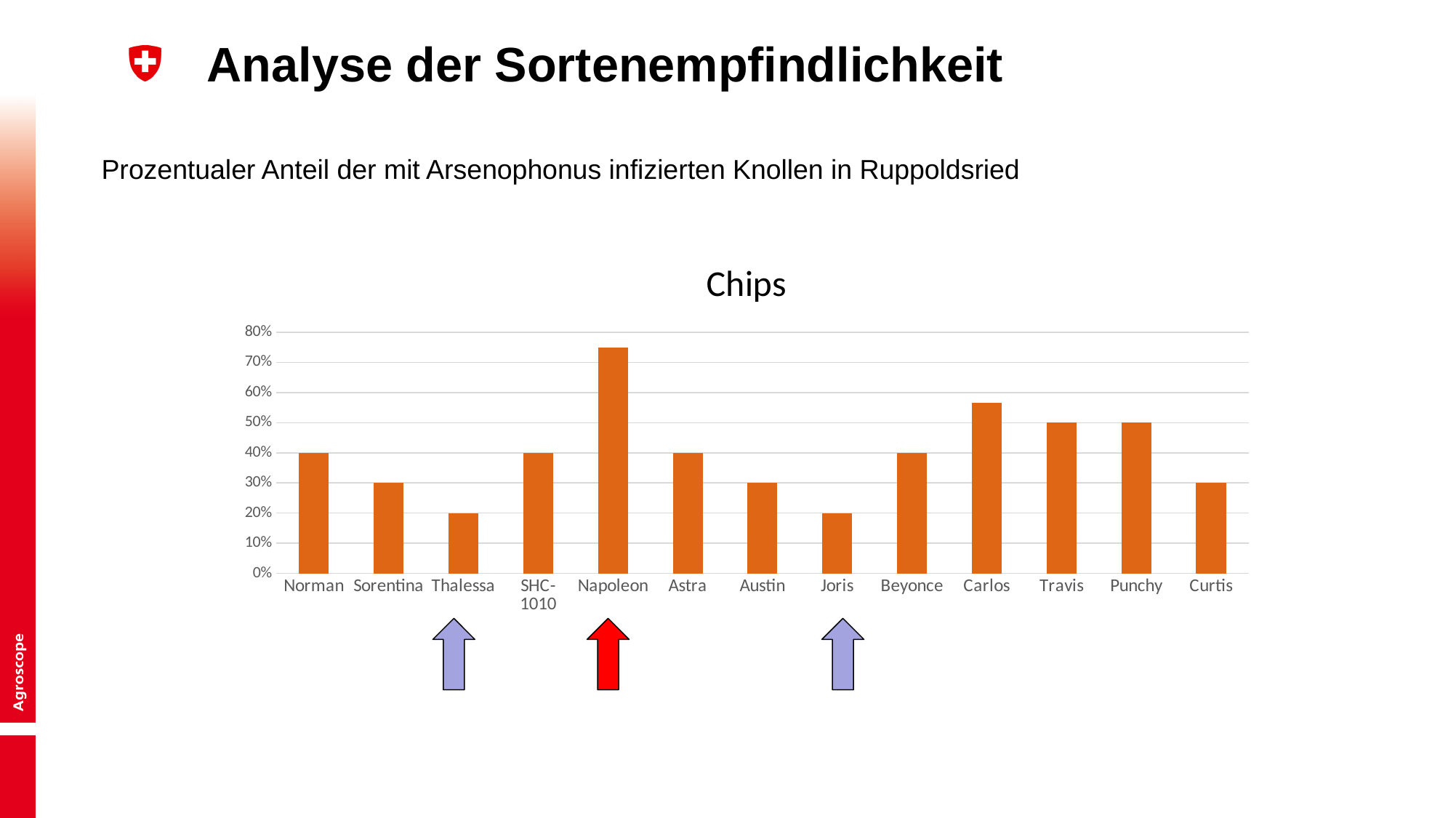

# Analyse der Sortenempfindlichkeit
Prozentualer Anteil der mit Arsenophonus infizierten Knollen in Ruppoldsried

### Chart: Chips

| Category |  |
|---|---|
| Norman | 0.4 |
| Sorentina | 0.3 |
| Thalessa | 0.2 |
| SHC-1010 | 0.4 |
| Napoleon | 0.75 |
| Astra | 0.4 |
| Austin | 0.3 |
| Joris | 0.2 |
| Beyonce | 0.4 |
| Carlos | 0.5666666666666667 |
| Travis | 0.5 |
| Punchy | 0.5 |
| Curtis | 0.3 |